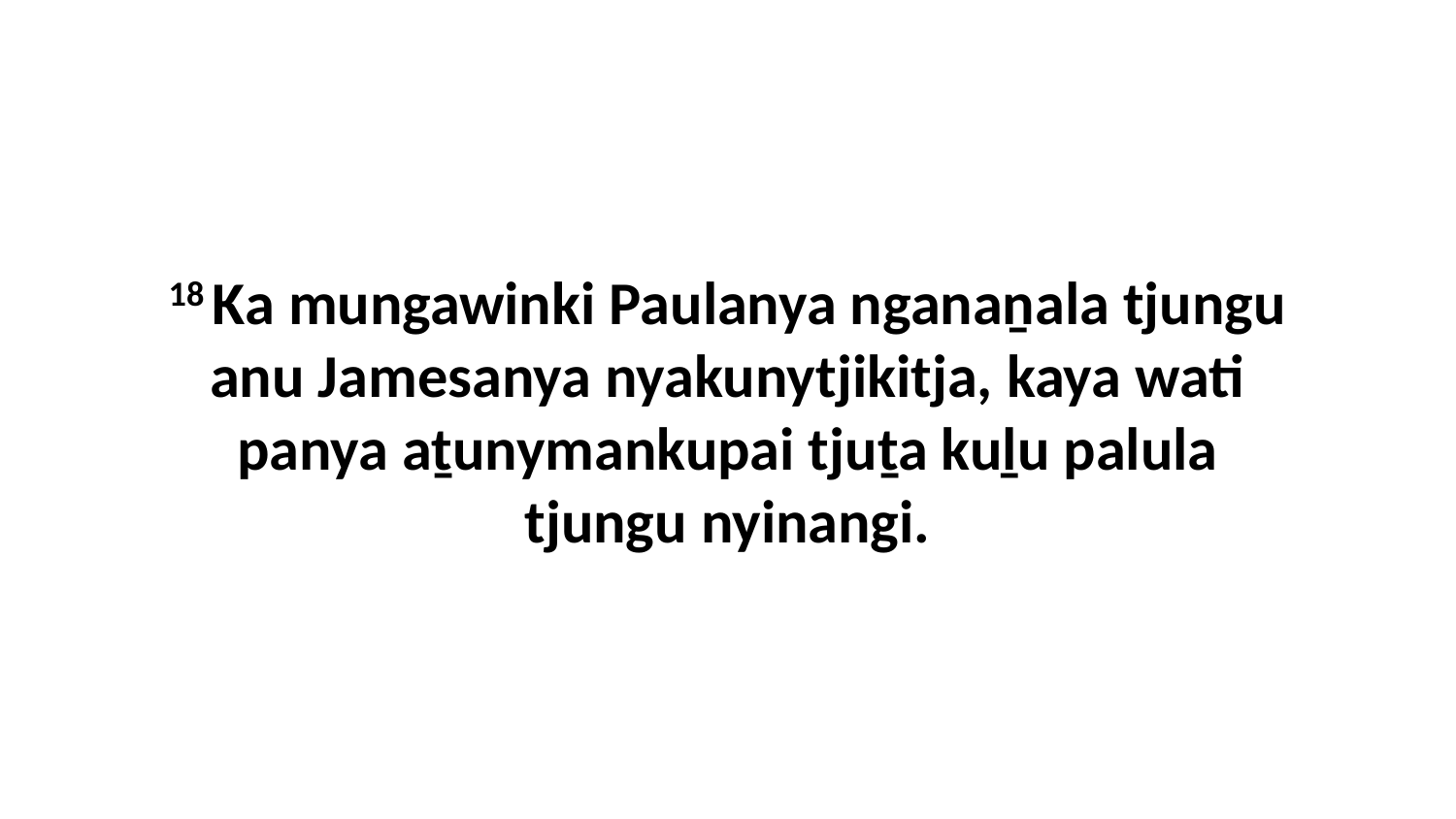

18 Ka mungawinki Paulanya nganaṉala tjungu anu Jamesanya nyakunytjikitja, kaya wati panya aṯunymankupai tjuṯa kuḻu palula tjungu nyinangi.